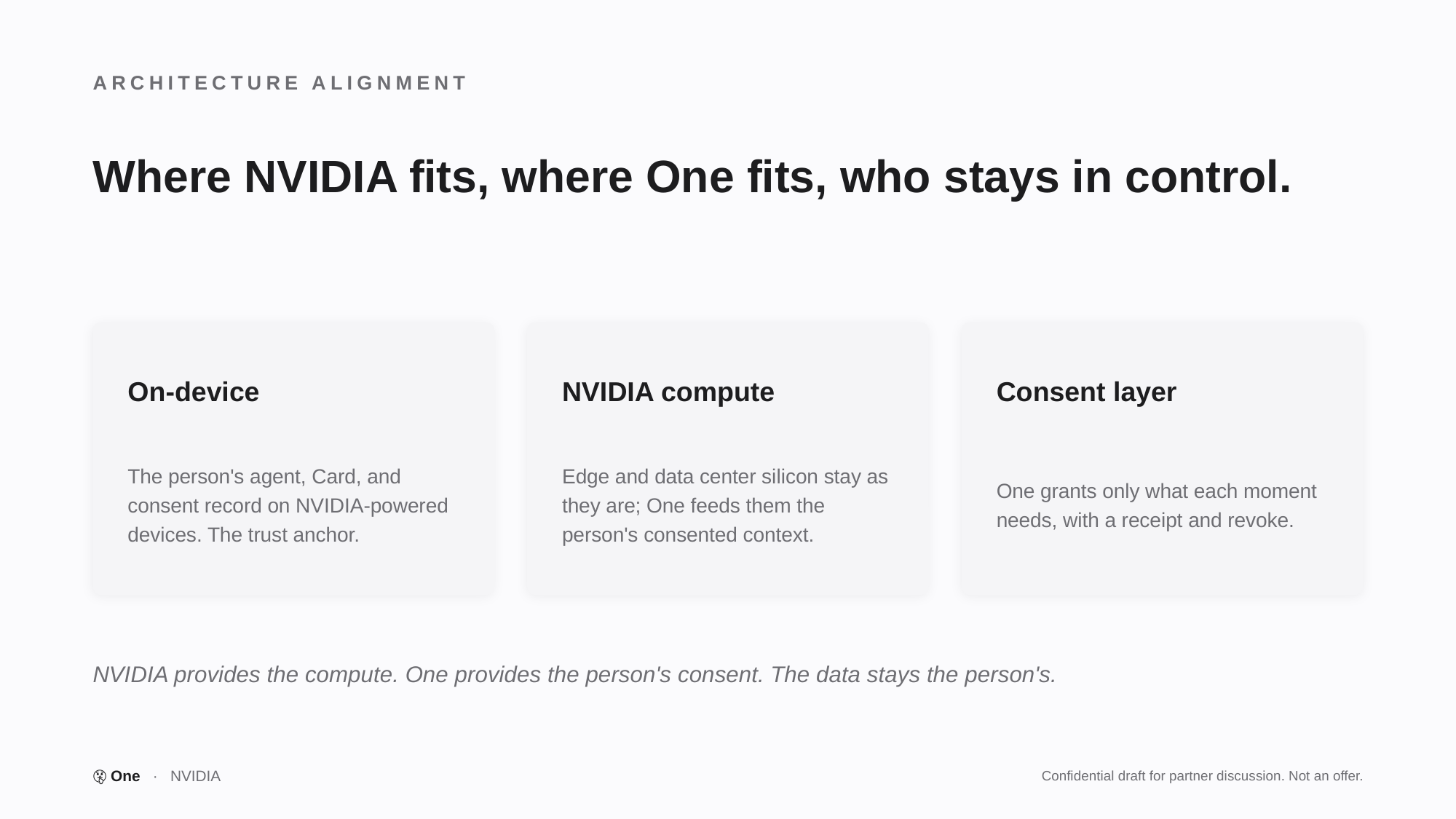

ARCHITECTURE ALIGNMENT
Where NVIDIA fits, where One fits, who stays in control.

On-device
NVIDIA compute
Consent layer
The person's agent, Card, and consent record on NVIDIA-powered devices. The trust anchor.
Edge and data center silicon stay as they are; One feeds them the person's consented context.
One grants only what each moment needs, with a receipt and revoke.
NVIDIA provides the compute. One provides the person's consent. The data stays the person's.
🤫 One   ·   NVIDIA
Confidential draft for partner discussion. Not an offer.